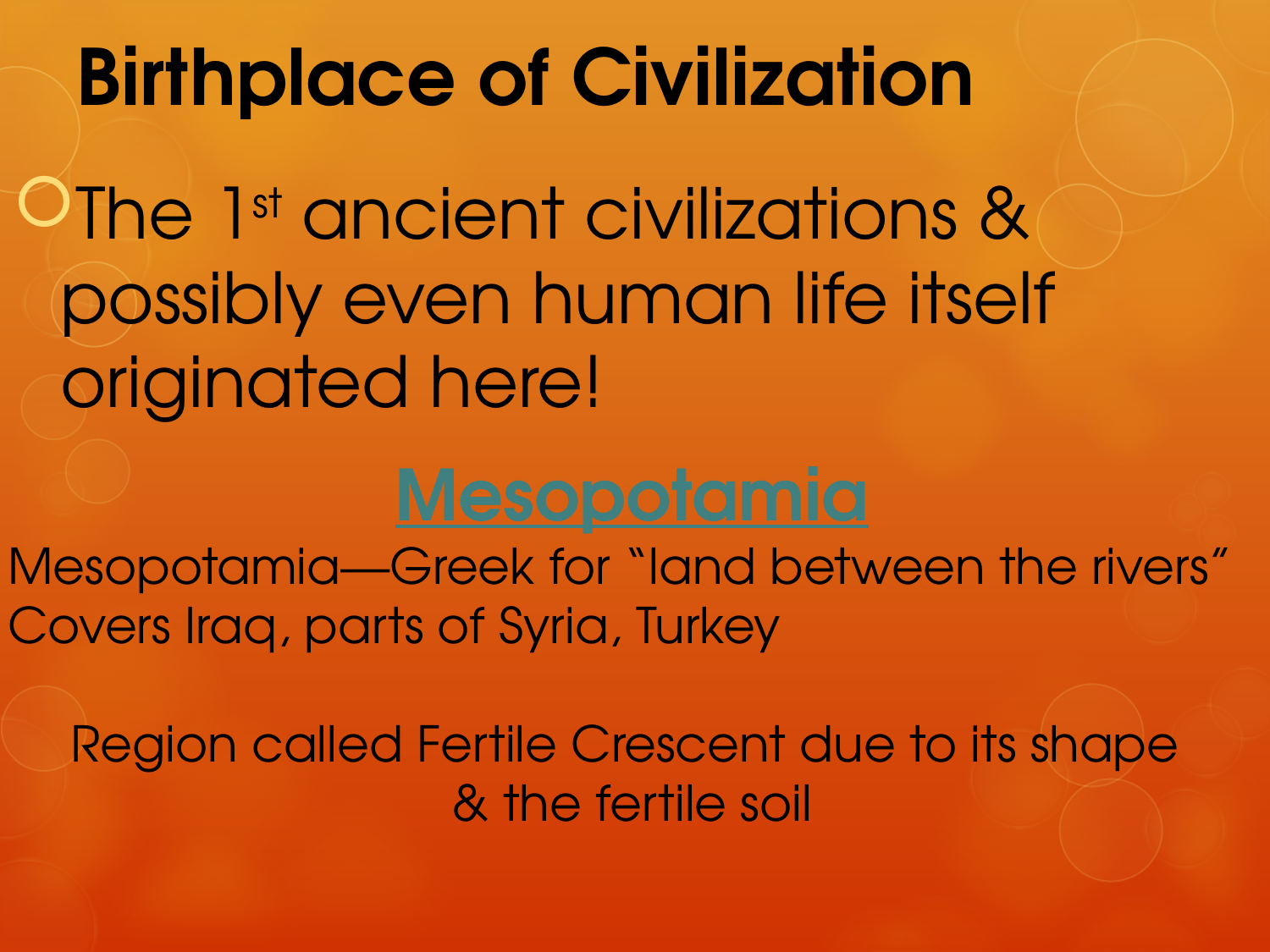

# Birthplace of Civilization
The 1st ancient civilizations & possibly even human life itself originated here!

Mesopotamia
Mesopotamia—Greek for “land between the rivers”
Covers Iraq, parts of Syria, Turkey

Region called Fertile Crescent due to its shape
& the fertile soil